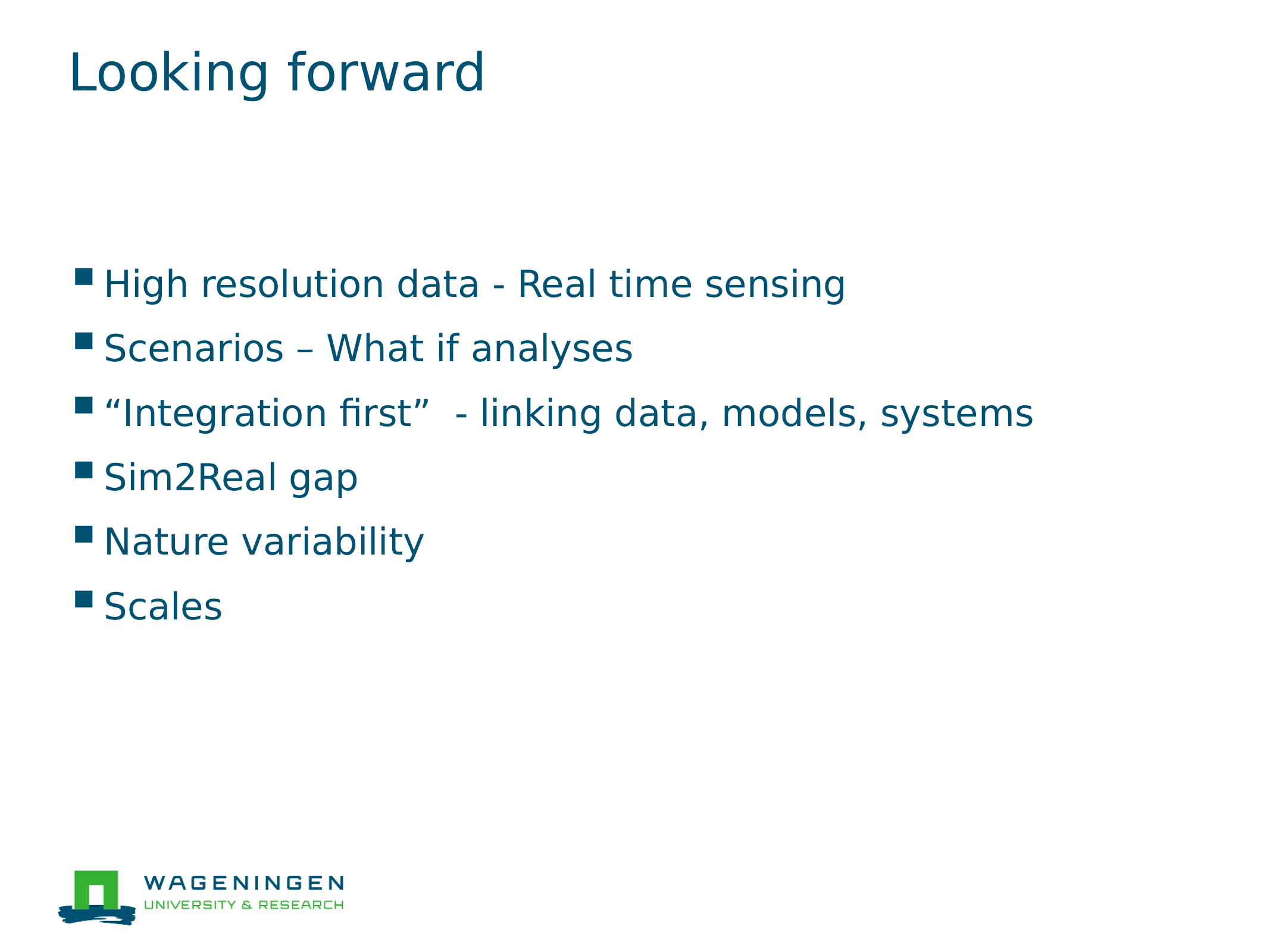

# Looking forward
High resolution data - Real time sensing
Scenarios – What if analyses
“Integration first”  - linking data, models, systems
Sim2Real gap
Nature variability
Scales